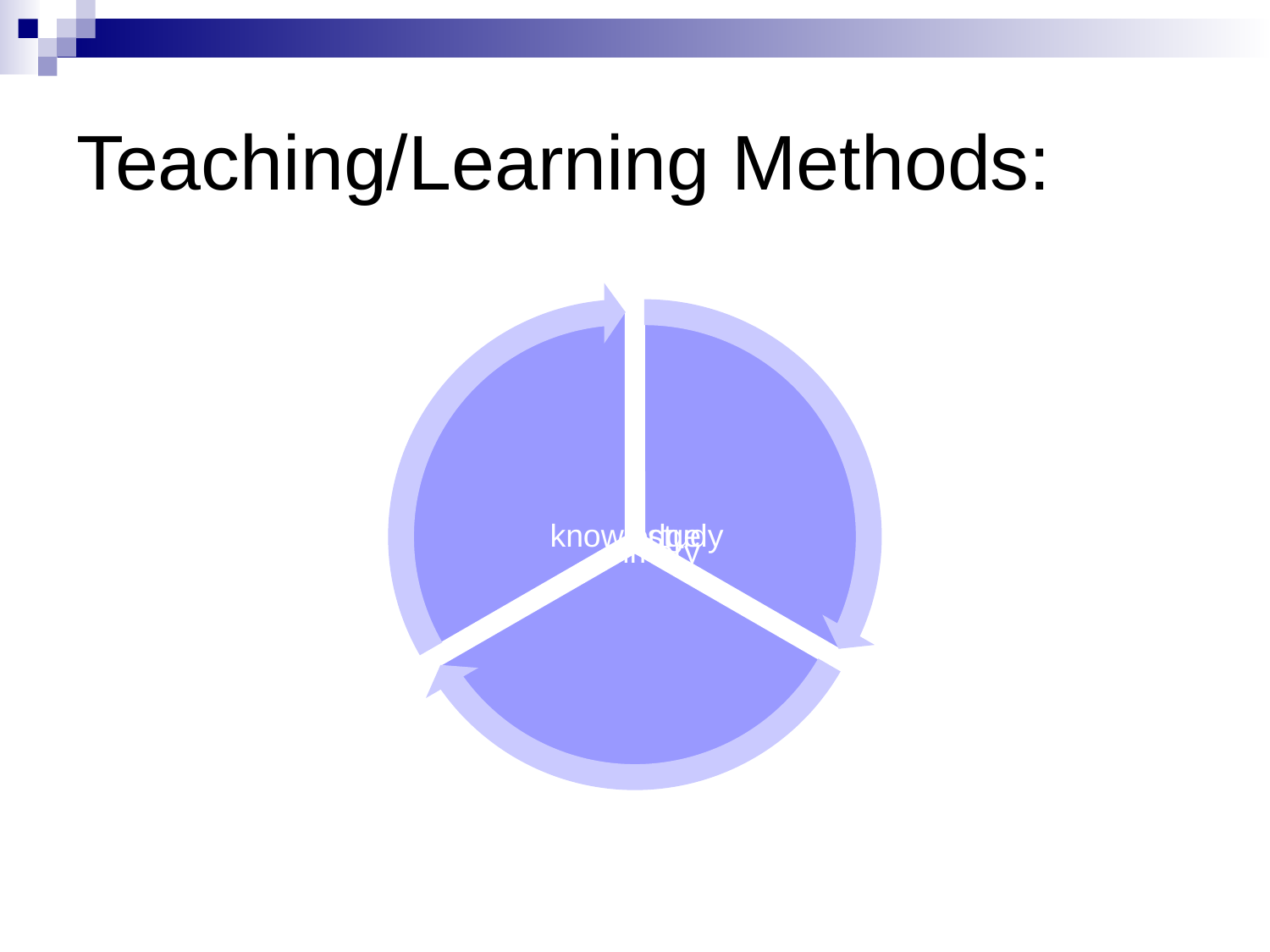

# Teaching/Learning Methods:
Case study
summary
knowledge